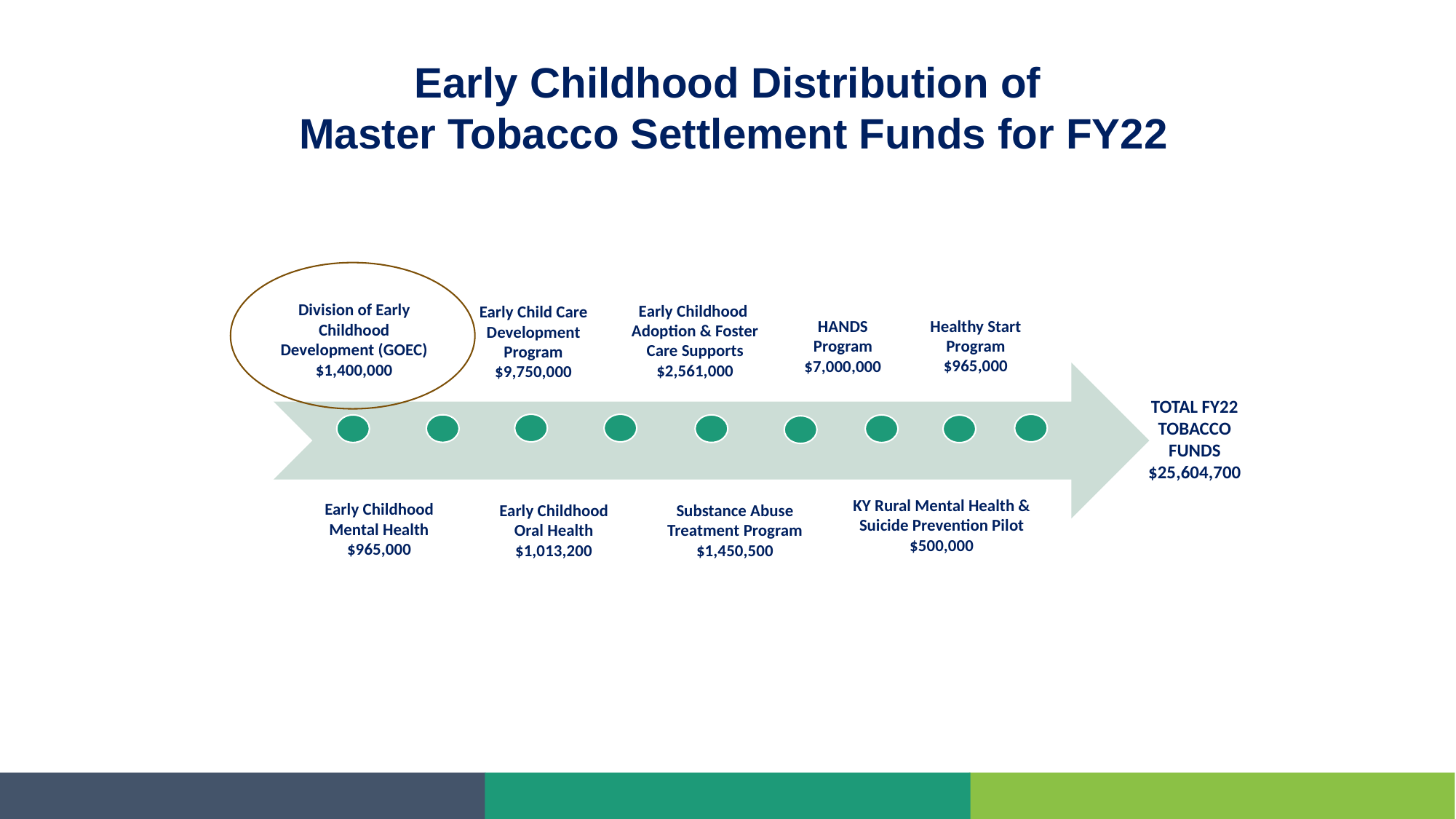

# Early Childhood Distribution of Master Tobacco Settlement Funds for FY22

Division of Early Childhood Development (GOEC) $1,400,000
Early Childhood  Adoption & Foster Care Supports $2,561,000
Early Child Care Development Program $9,750,000
Healthy Start Program
$965,000
HANDS
Program
$7,000,000

Total FY22 Tobacco Funds $25,604,700

KY Rural Mental Health & Suicide Prevention Pilot
$500,000
Early Childhood Mental Health $965,000
Early Childhood Oral Health $1,013,200
Substance Abuse Treatment Program $1,450,500